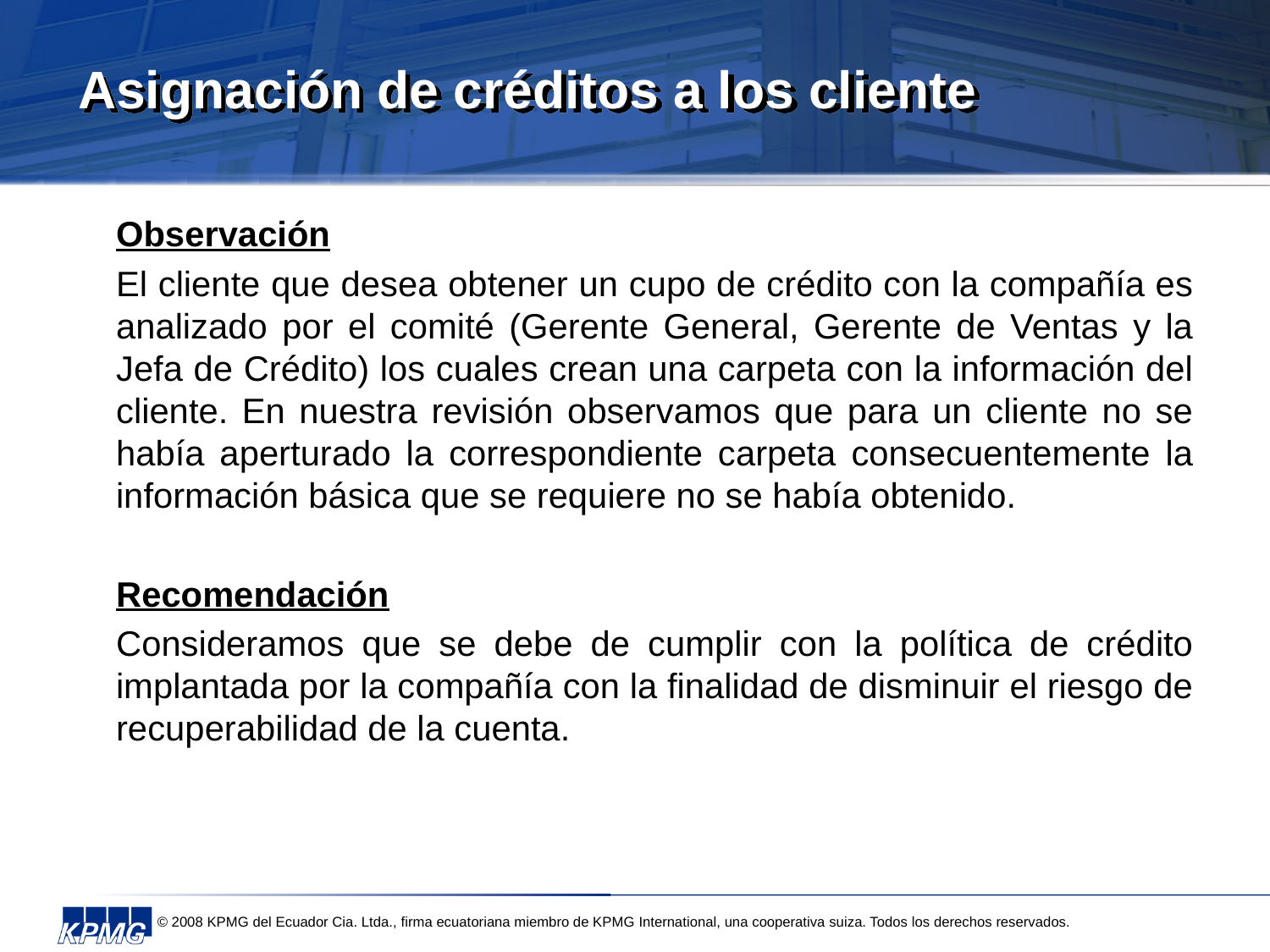

# Asignación de créditos a los cliente
	Observación
	El cliente que desea obtener un cupo de crédito con la compañía es analizado por el comité (Gerente General, Gerente de Ventas y la Jefa de Crédito) los cuales crean una carpeta con la información del cliente. En nuestra revisión observamos que para un cliente no se había aperturado la correspondiente carpeta consecuentemente la información básica que se requiere no se había obtenido.

	Recomendación
	Consideramos que se debe de cumplir con la política de crédito implantada por la compañía con la finalidad de disminuir el riesgo de recuperabilidad de la cuenta.